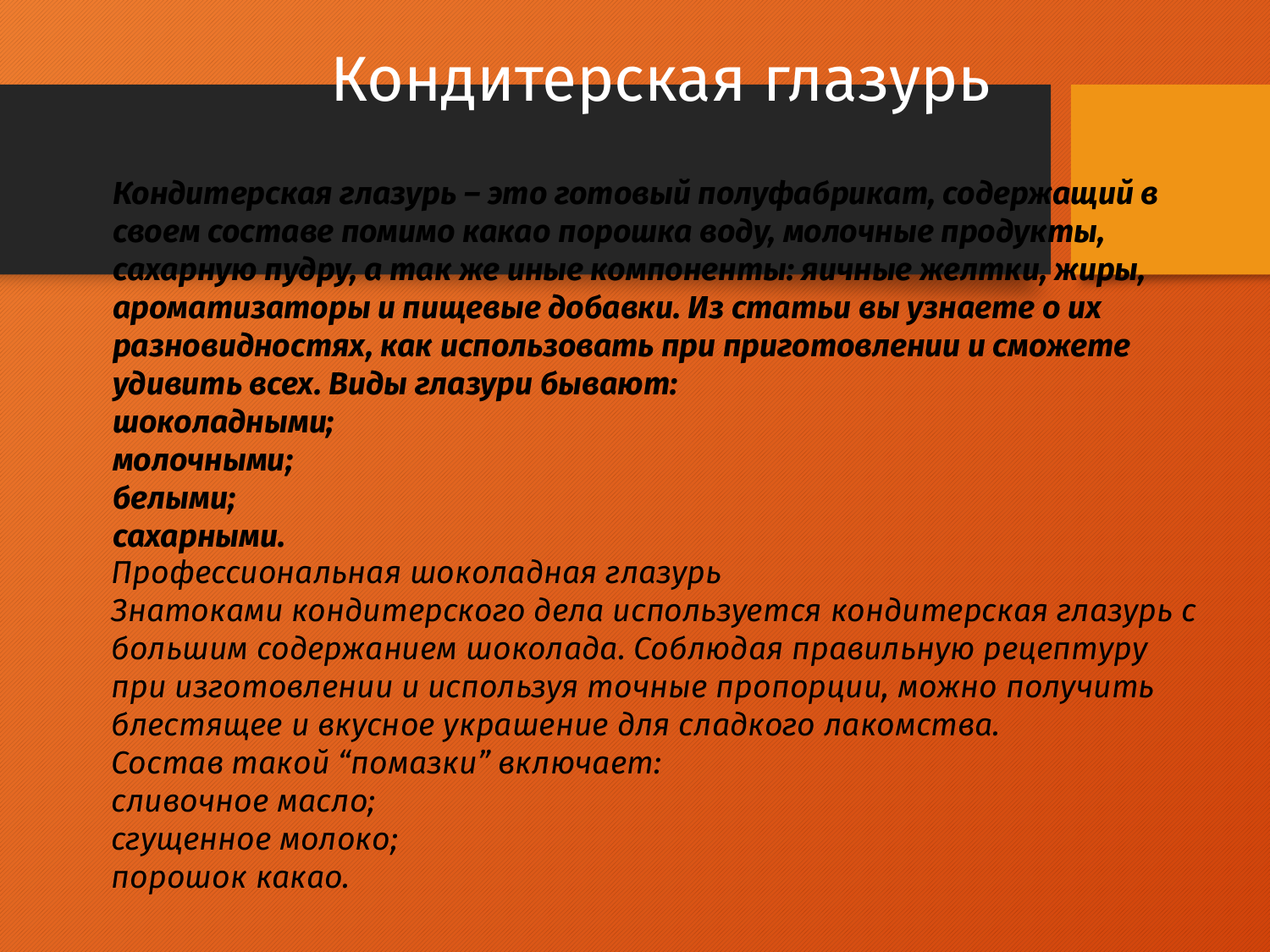

# Кондитерская глазурь
Кондитерская глазурь – это готовый полуфабрикат, содержащий в своем составе помимо какао порошка воду, молочные продукты, сахарную пудру, а так же иные компоненты: яичные желтки, жиры, ароматизаторы и пищевые добавки. Из статьи вы узнаете о их разновидностях, как использовать при приготовлении и сможете удивить всех. Виды глазури бывают:
шоколадными;
молочными;
белыми;
сахарными.
Профессиональная шоколадная глазурь
Знатоками кондитерского дела используется кондитерская глазурь с большим содержанием шоколада. Соблюдая правильную рецептуру при изготовлении и используя точные пропорции, можно получить блестящее и вкусное украшение для сладкого лакомства.
Состав такой “помазки” включает:
сливочное масло;
сгущенное молоко;
порошок какао.